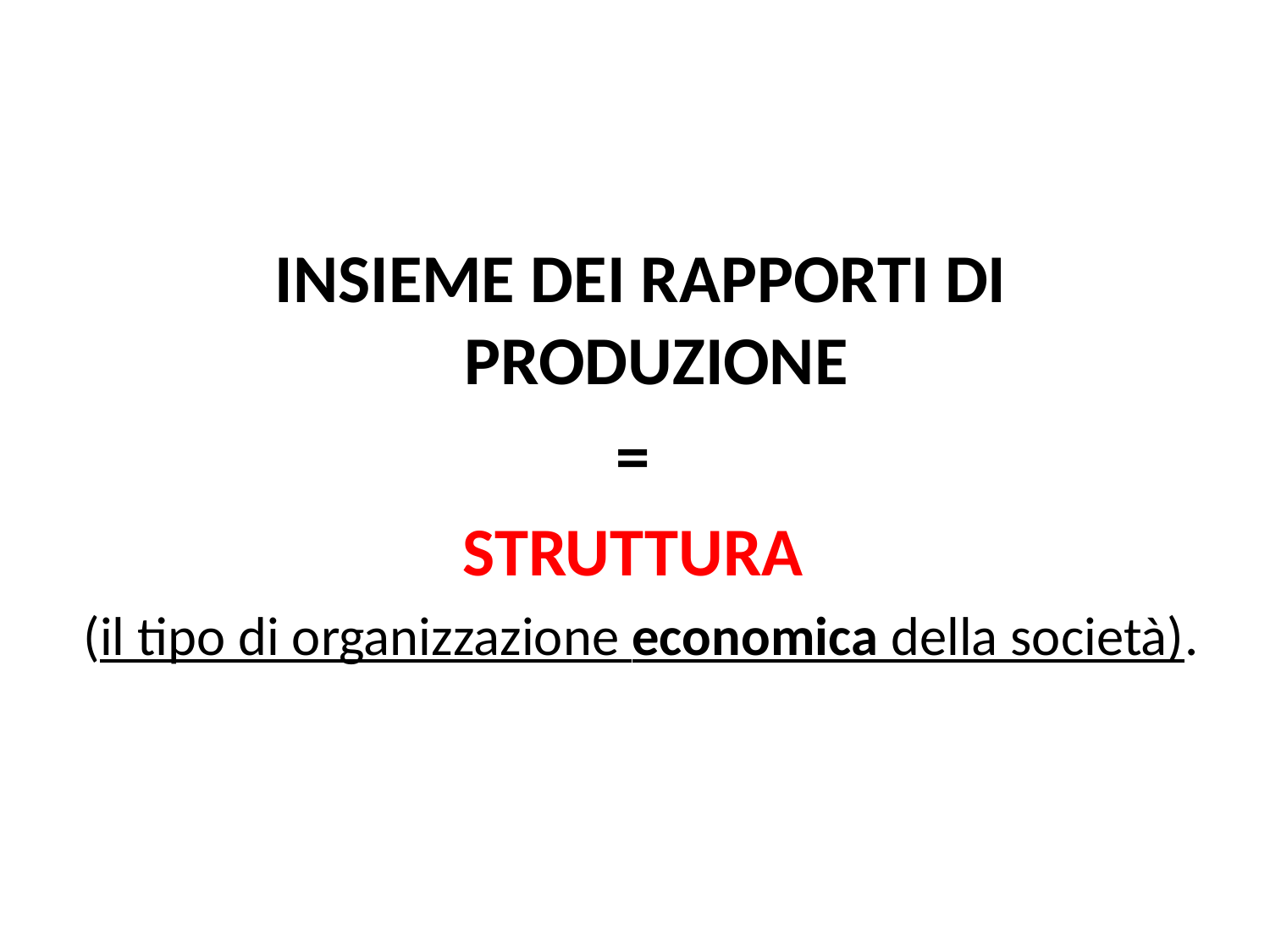

INSIEME DEI RAPPORTI DI PRODUZIONE
=
STRUTTURA
(il tipo di organizzazione economica della società).